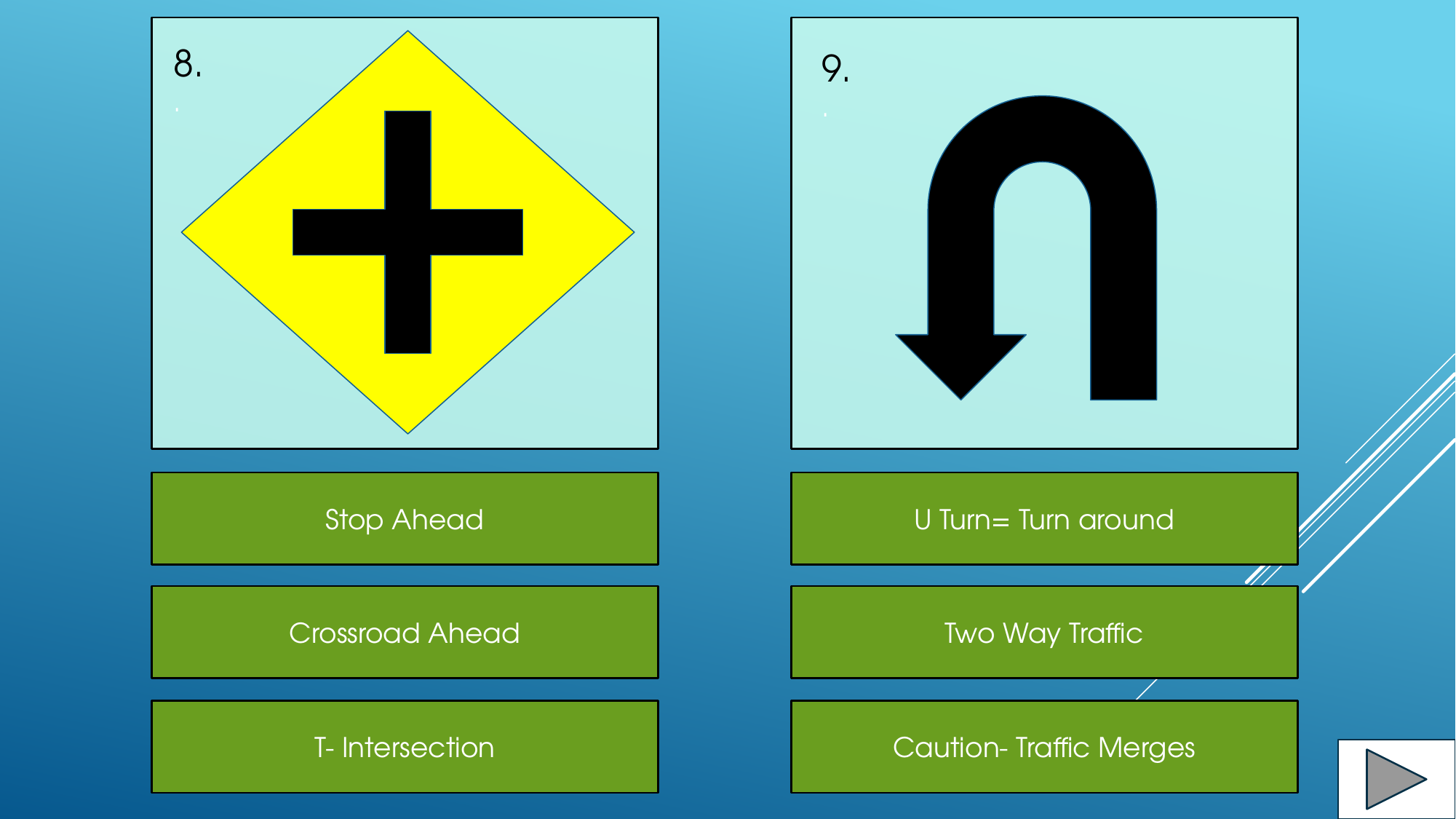

8..
9..

Stop Ahead
U Turn= Turn around
Crossroad Ahead
Two Way Traffic
T- Intersection
Caution- Traffic Merges